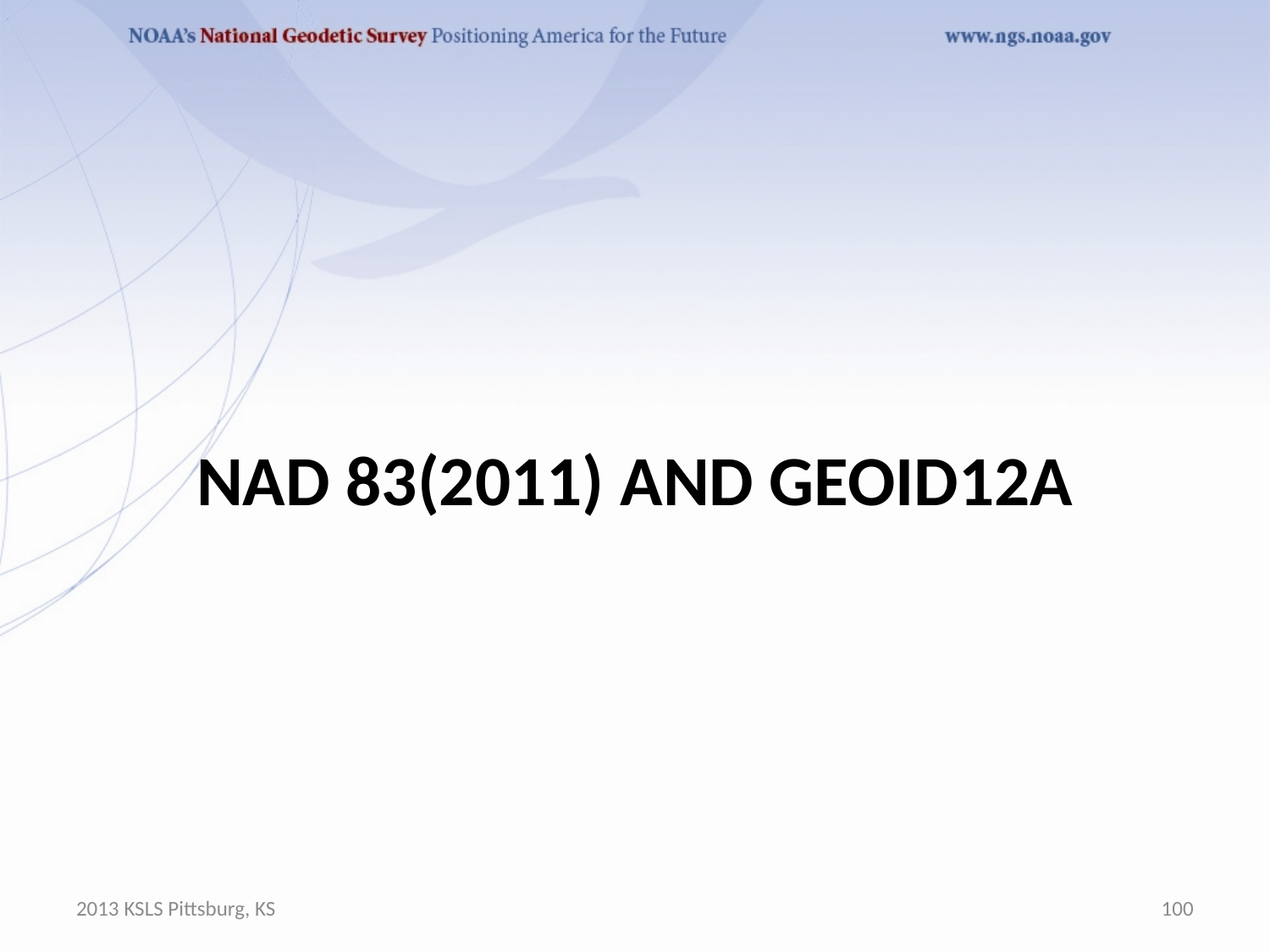

# NAD 83(2011) and GEOID12A
2013 KSLS Pittsburg, KS
100